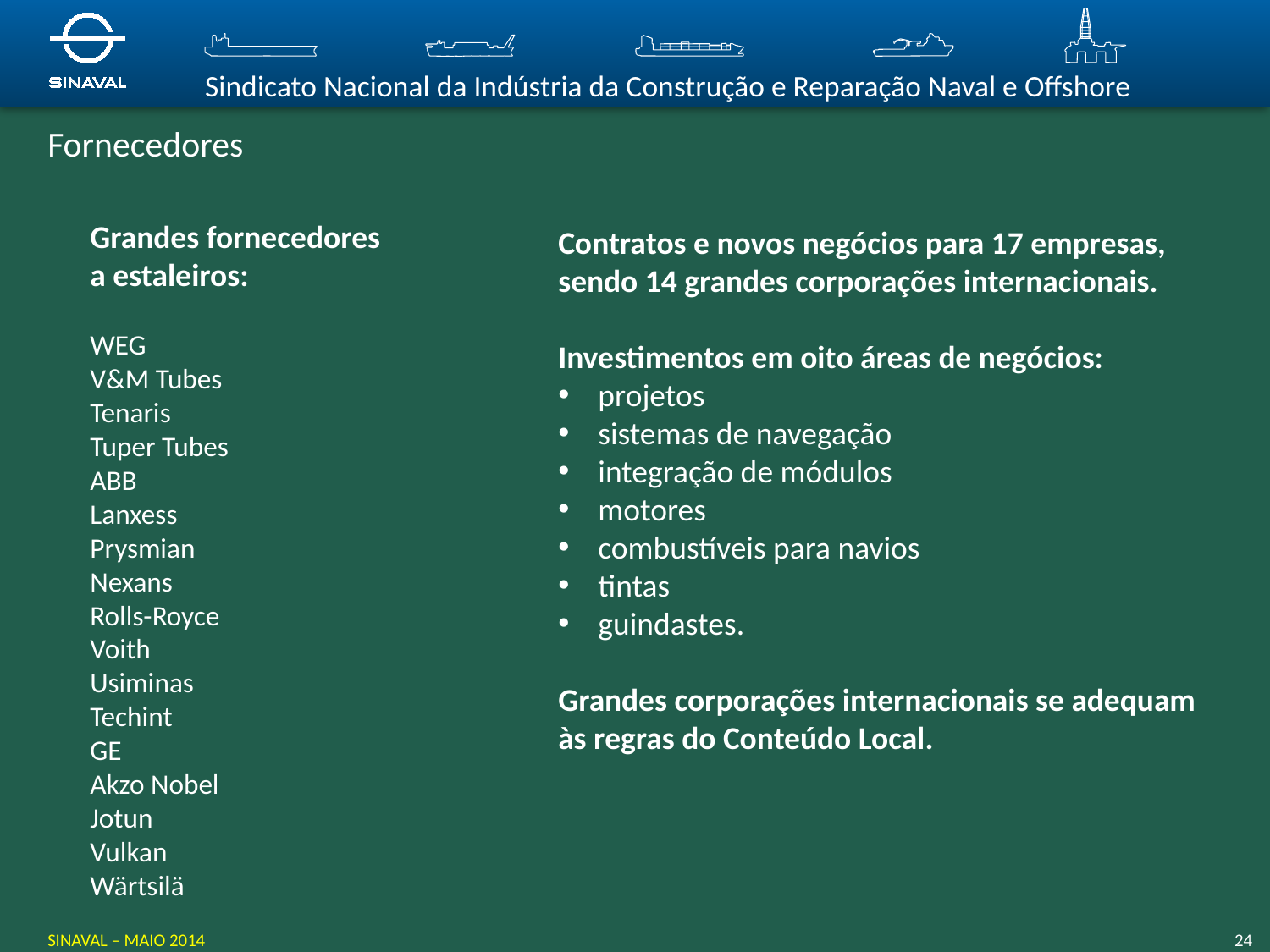

# Fornecedores
Grandes fornecedores
a estaleiros:

WEG
V&M Tubes
Tenaris
Tuper Tubes
ABB
Lanxess
Prysmian
Nexans
Rolls-Royce
Voith
Usiminas
Techint
GE
Akzo Nobel
Jotun
Vulkan
Wärtsilä
Contratos e novos negócios para 17 empresas, sendo 14 grandes corporações internacionais.

Investimentos em oito áreas de negócios:
projetos
sistemas de navegação
integração de módulos
motores
combustíveis para navios
tintas
guindastes.

Grandes corporações internacionais se adequam às regras do Conteúdo Local.
SINAVAL – MAIO 2014
24